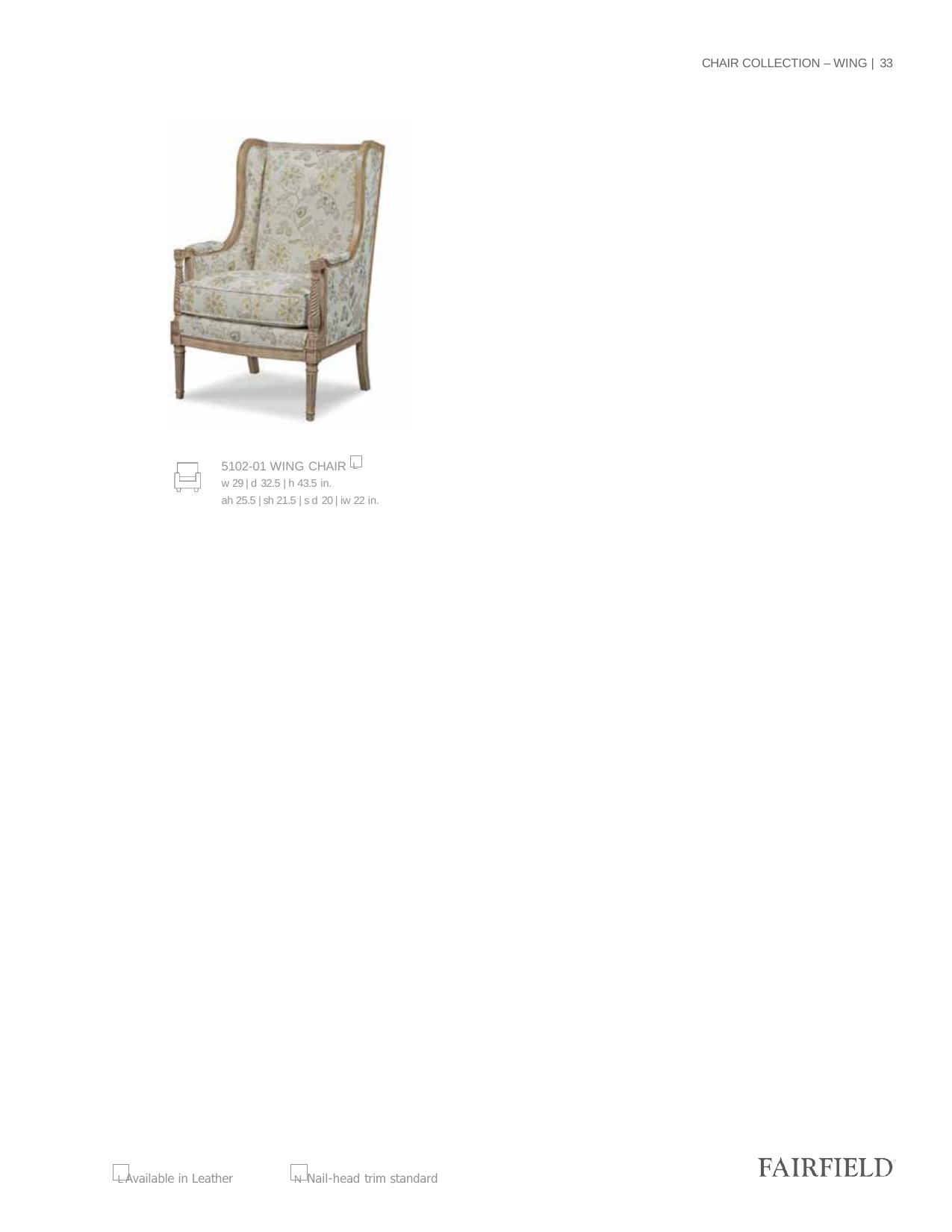

CHAIR COLLECTION – WING | 33

5102-01 WING CHAIR L
w 29 | d 32.5 | h 43.5 in.
ah 25.5 | sh 21.5 | s d 20 | iw 22 in.

L Available in Leather
N Nail-head trim standard